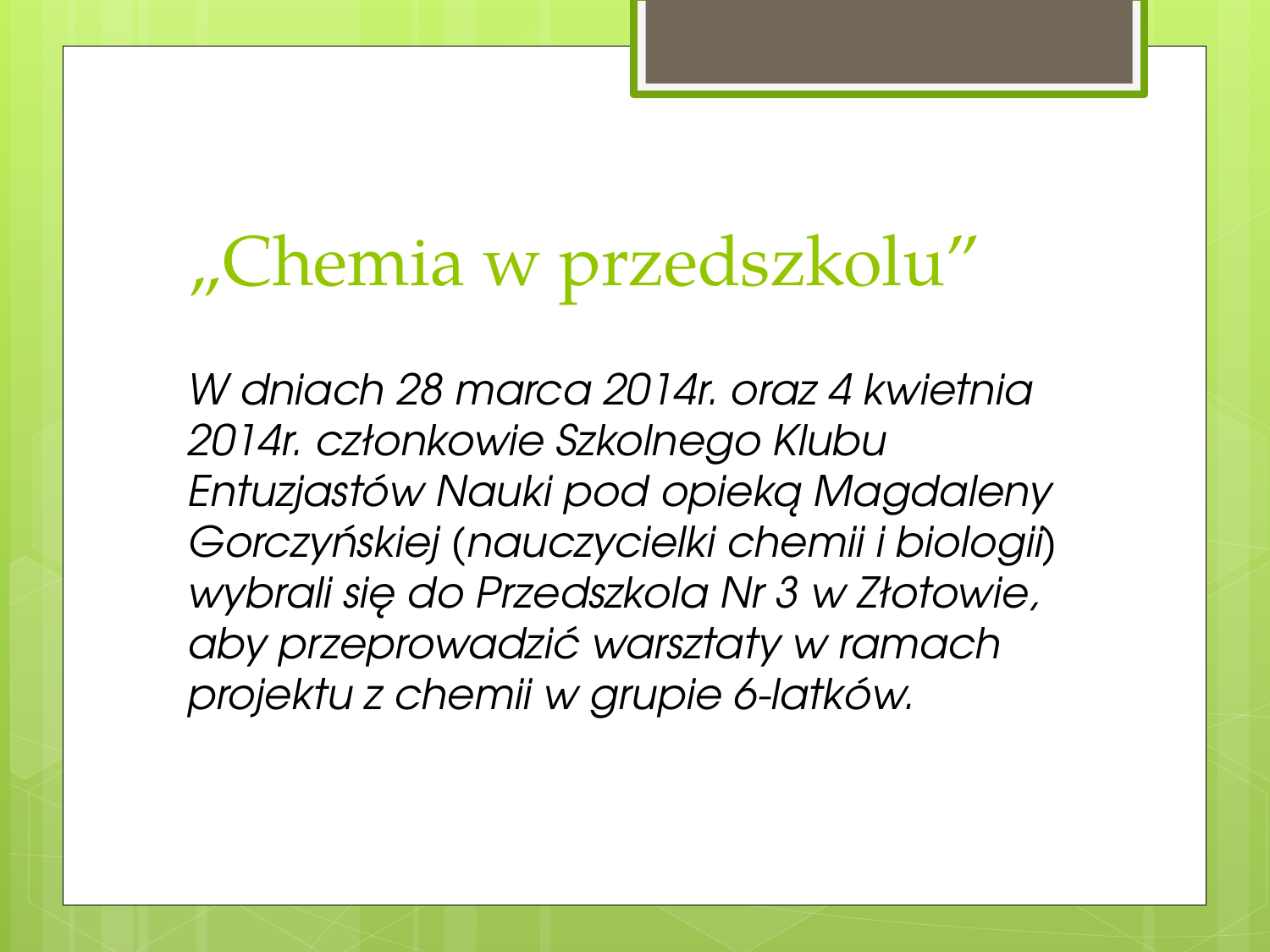

# „Chemia w przedszkolu”
W dniach 28 marca 2014r. oraz 4 kwietnia 2014r. członkowie Szkolnego Klubu Entuzjastów Nauki pod opieką Magdaleny Gorczyńskiej (nauczycielki chemii i biologii) wybrali się do Przedszkola Nr 3 w Złotowie, aby przeprowadzić warsztaty w ramach projektu z chemii w grupie 6-latków.